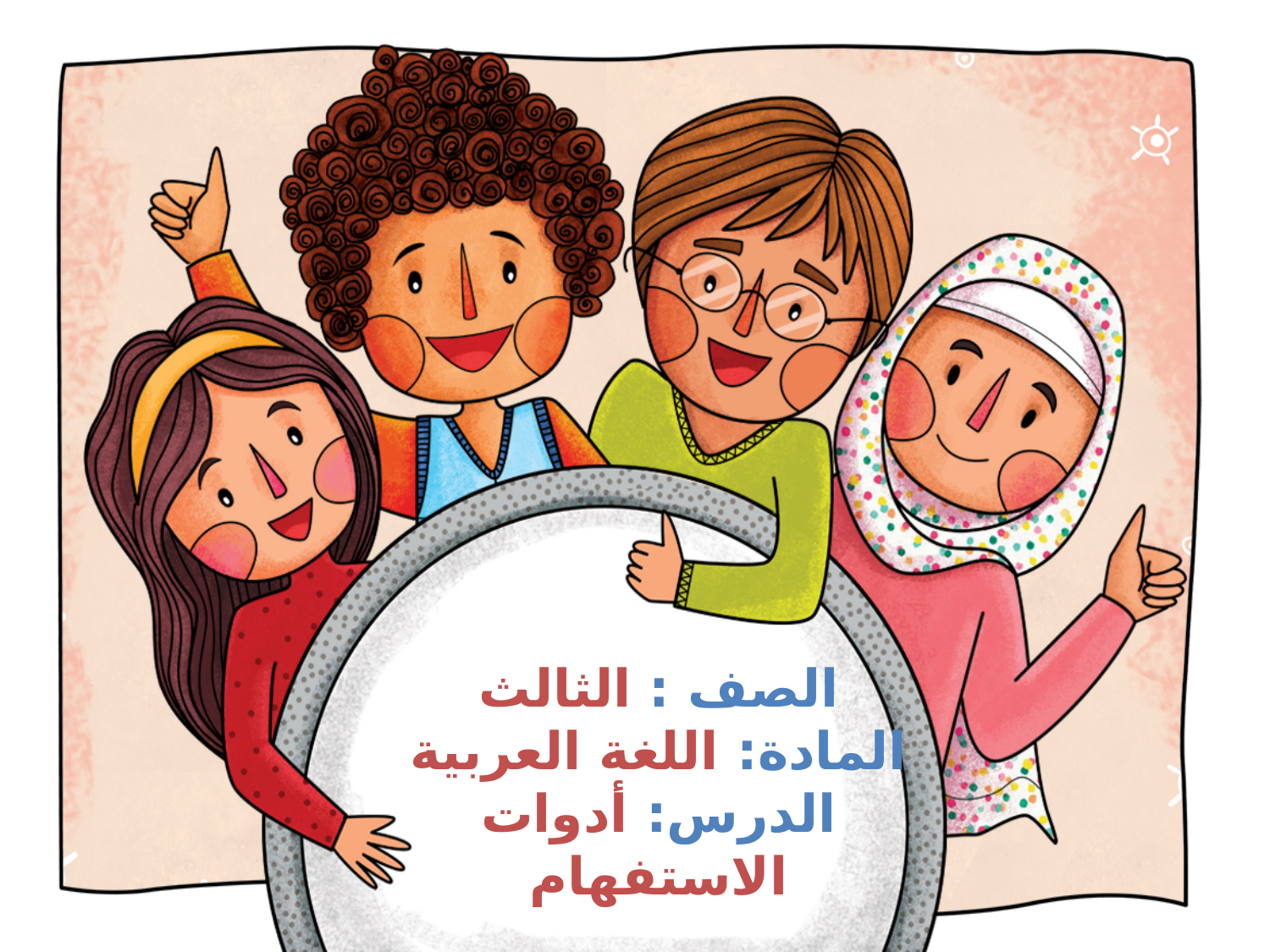

# الصف : الثالث المادة: اللغة العربية الدرس: أدوات الاستفهام